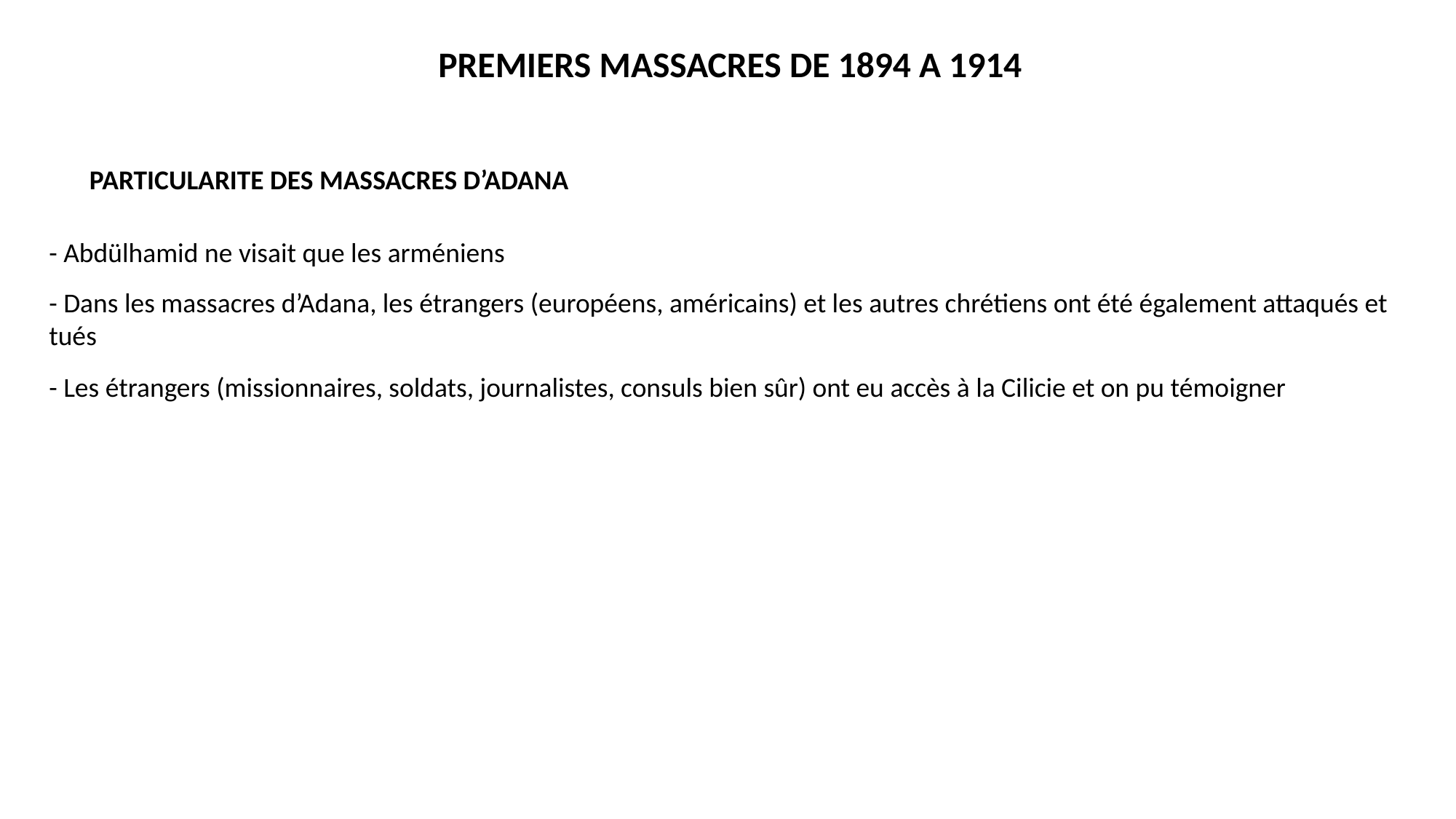

PREMIERS MASSACRES DE 1894 A 1914
PARTICULARITE DES MASSACRES D’ADANA
- Abdülhamid ne visait que les arméniens
- Dans les massacres d’Adana, les étrangers (européens, américains) et les autres chrétiens ont été également attaqués et tués
- Les étrangers (missionnaires, soldats, journalistes, consuls bien sûr) ont eu accès à la Cilicie et on pu témoigner